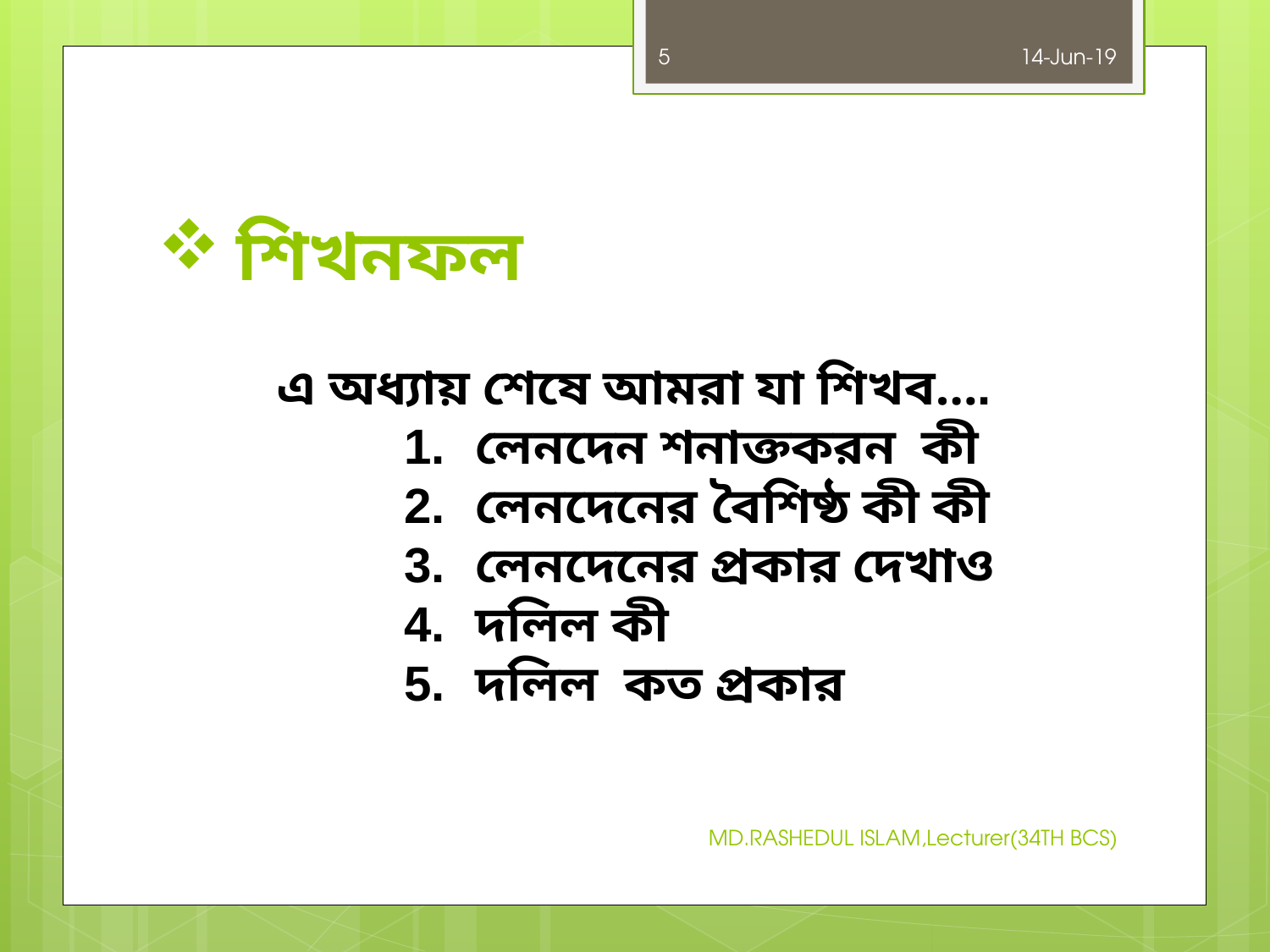

5
14-Jun-19
# শিখনফল
এ অধ্যায় শেষে আমরা যা শিখব….
লেনদেন শনাক্তকরন  কী
লেনদেনের বৈশিষ্ঠ কী কী
লেনদেনের প্রকার দেখাও
দলিল কী
দলিল  কত প্রকার
MD.RASHEDUL ISLAM,Lecturer(34TH BCS)